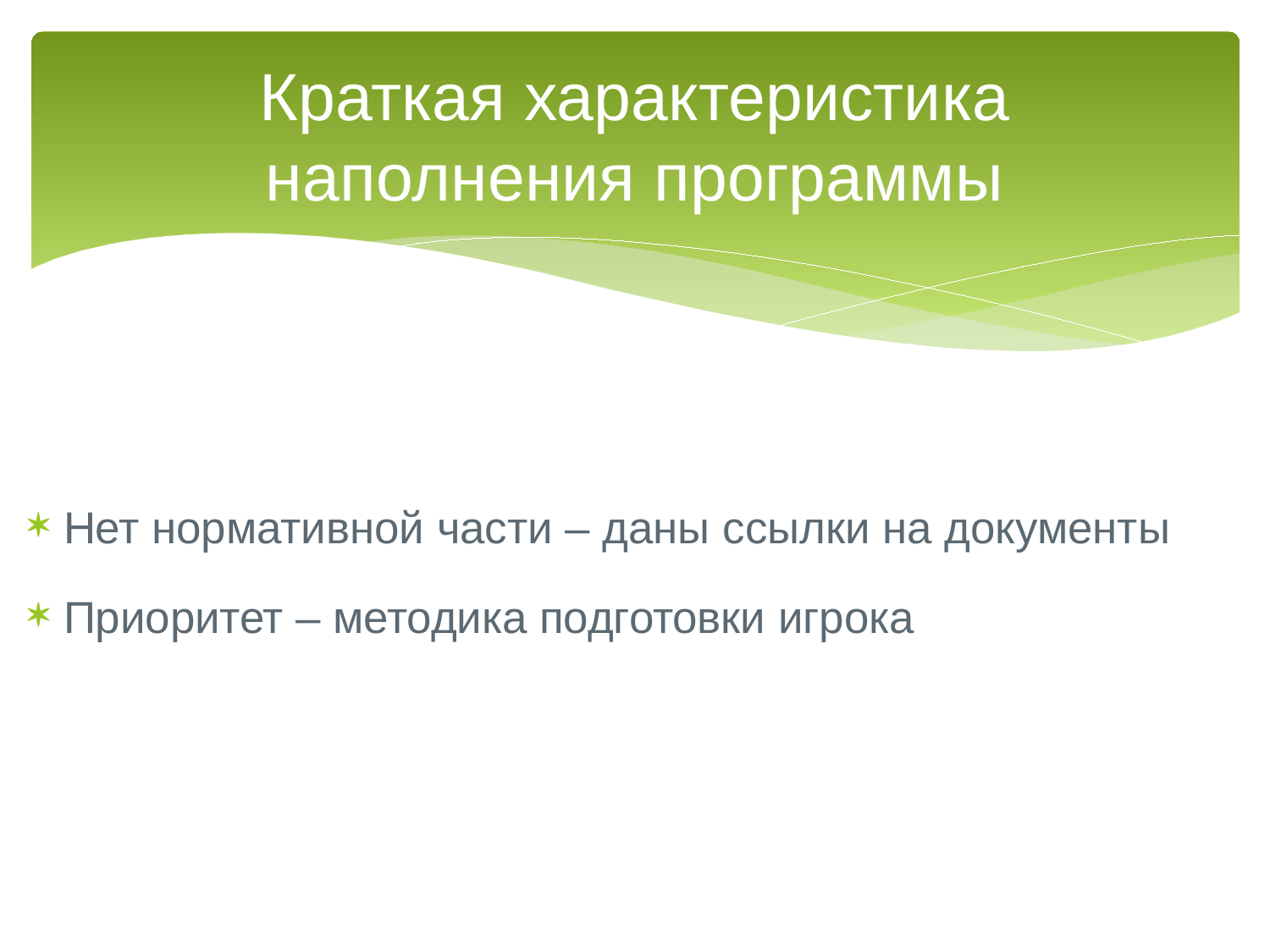

# Краткая характеристика наполнения программы
Нет нормативной части – даны ссылки на документы
Приоритет – методика подготовки игрока